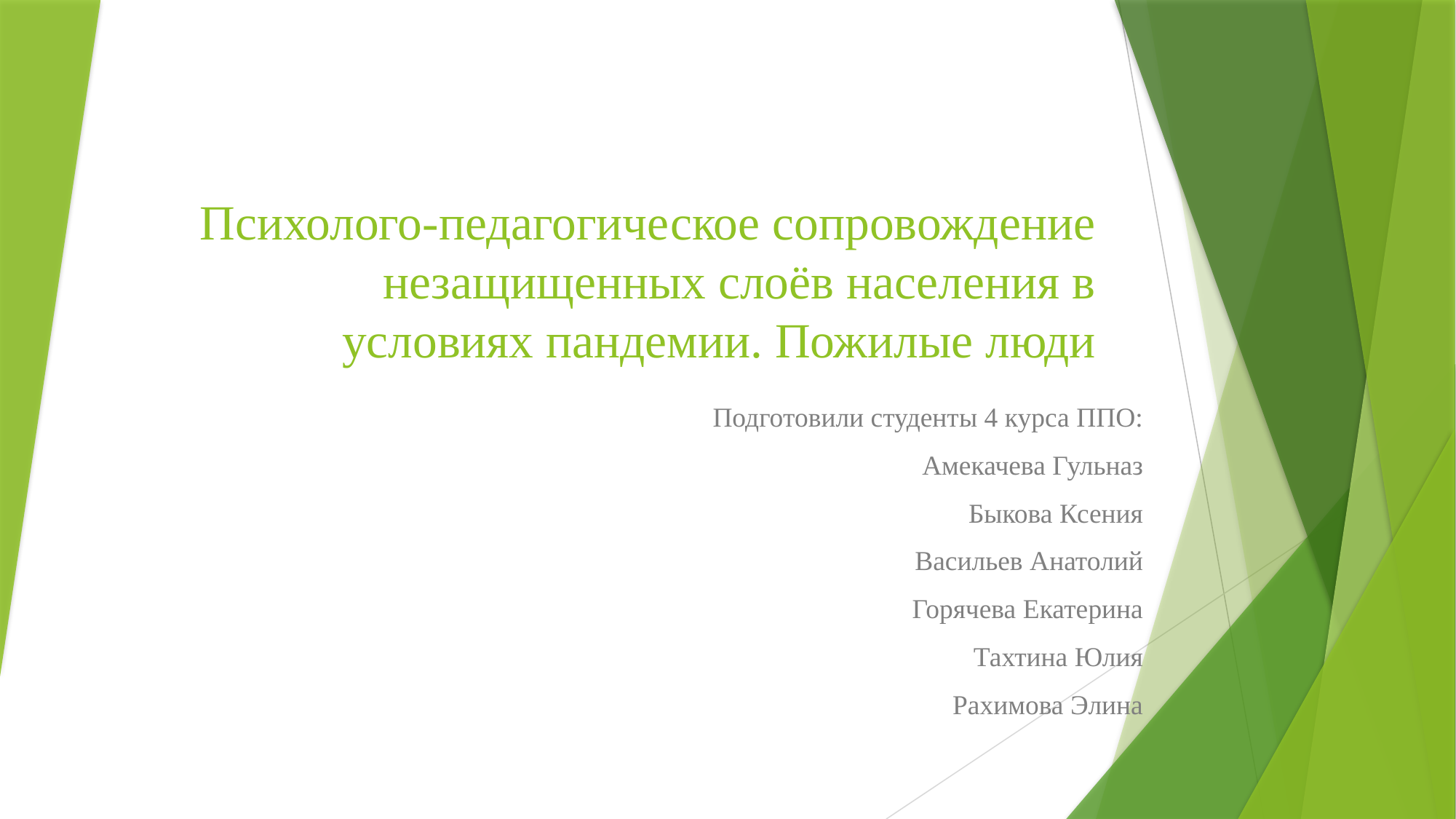

# Психолого-педагогическое сопровождение незащищенных слоёв населения в условиях пандемии. Пожилые люди
Подготовили студенты 4 курса ППО:
Амекачева Гульназ
Быкова Ксения
Васильев Анатолий
Горячева Екатерина
Тахтина Юлия
Рахимова Элина